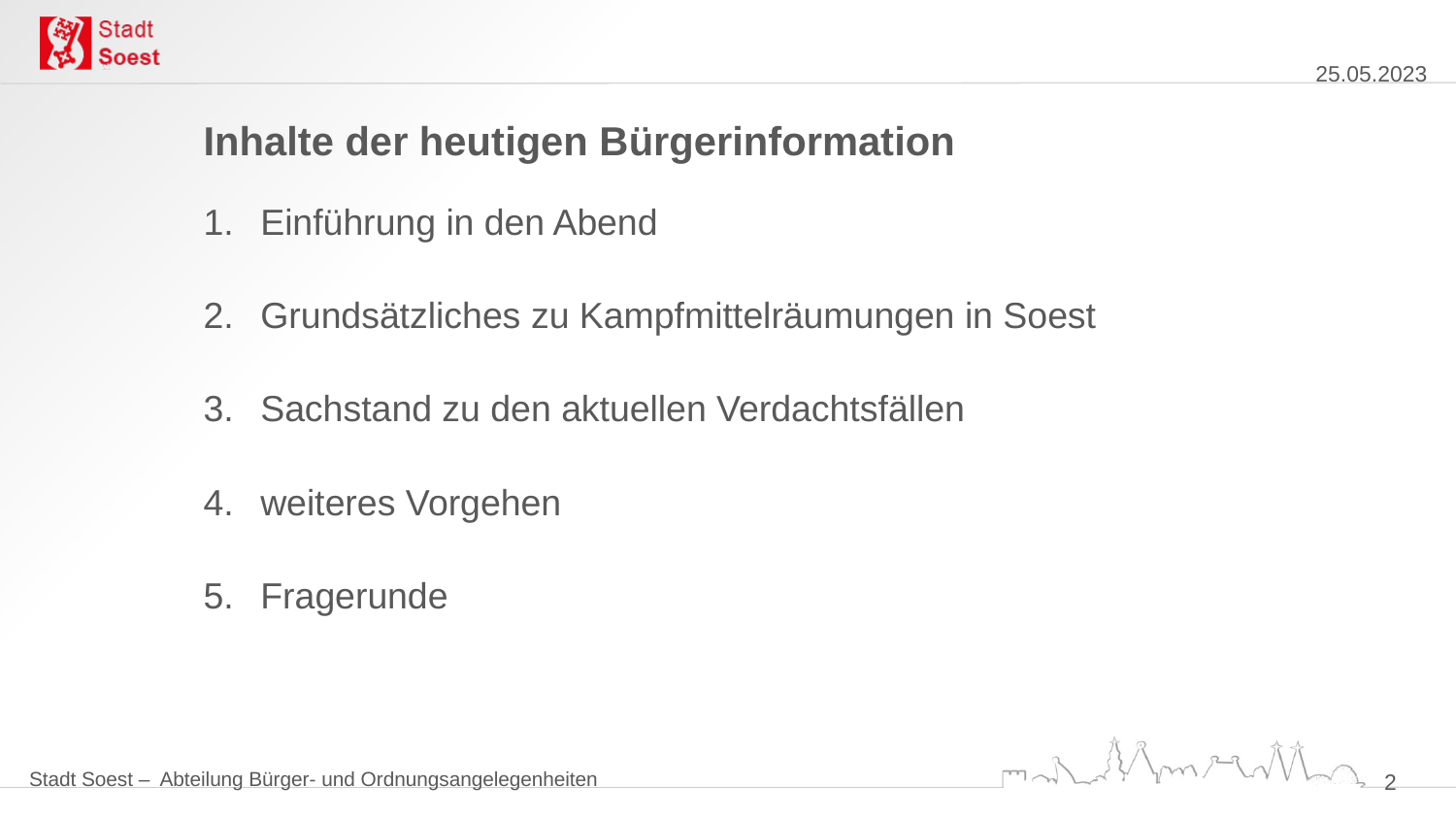

Inhalte der heutigen Bürgerinformation
Einführung in den Abend
Grundsätzliches zu Kampfmittelräumungen in Soest
Sachstand zu den aktuellen Verdachtsfällen
weiteres Vorgehen
Fragerunde